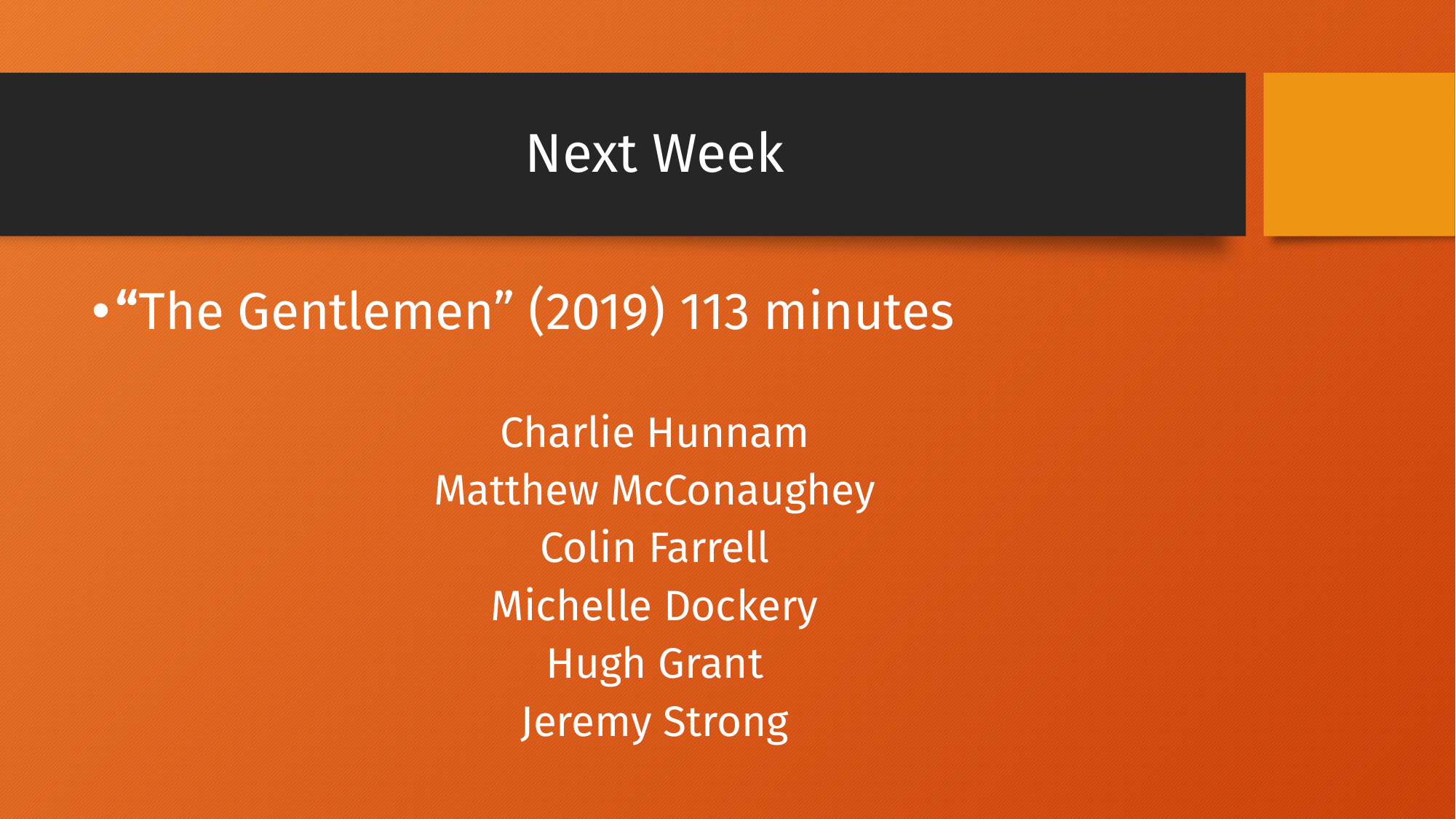

# Next Week
“The Gentlemen” (2019) 113 minutes

Charlie Hunnam
Matthew McConaughey
Colin Farrell
Michelle Dockery
Hugh Grant
Jeremy Strong